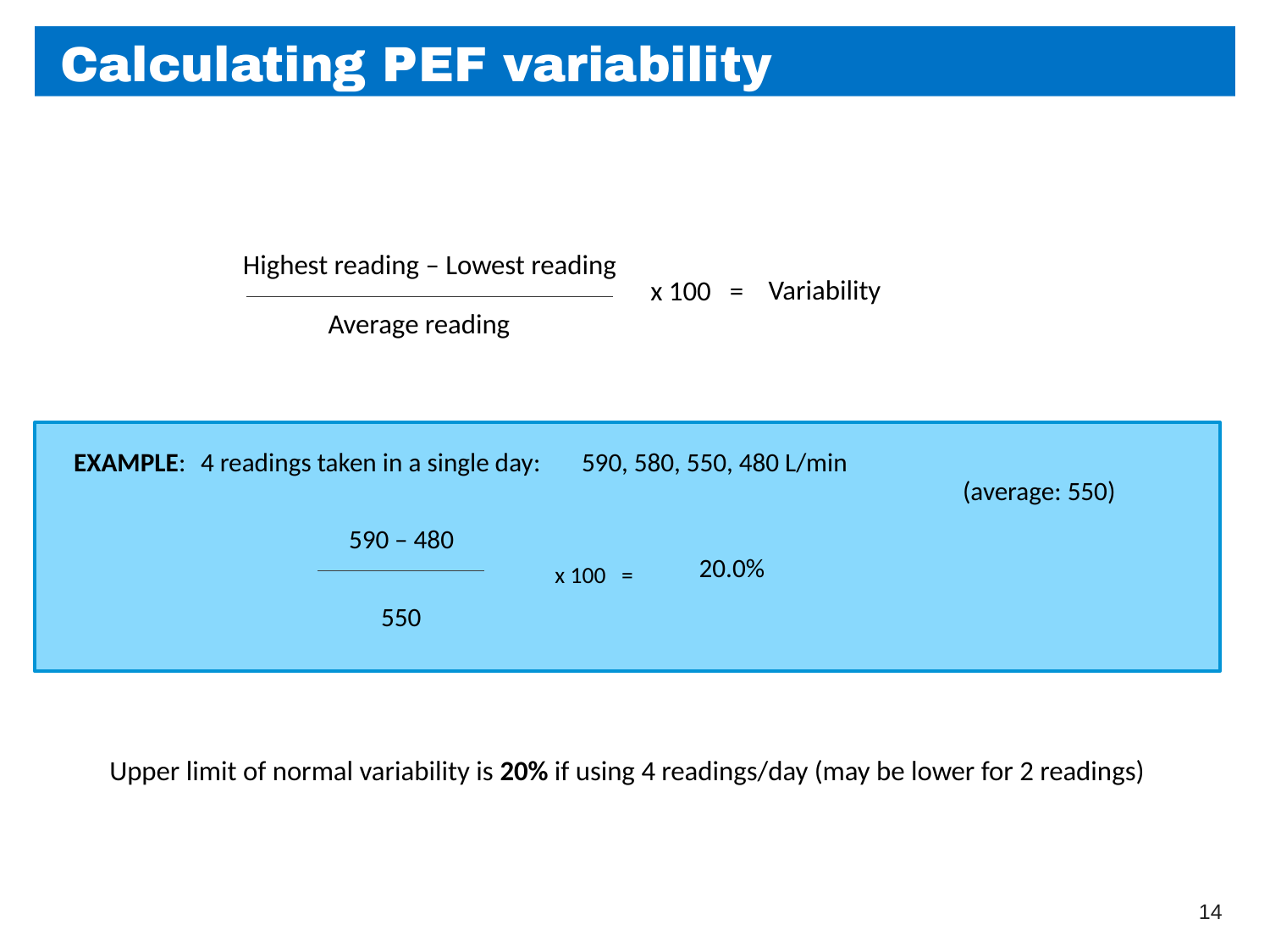

# Calculating PEF variability
Highest reading – Lowest reading
Variability
x 100   =
Average reading

EXAMPLE: 	4 readings taken in a single day: 	590, 580, 550, 480 L/min
							(average: 550)
590 – 480
20.0%
x 100   =
550
Upper limit of normal variability is 20% if using 4 readings/day (may be lower for 2 readings)
14